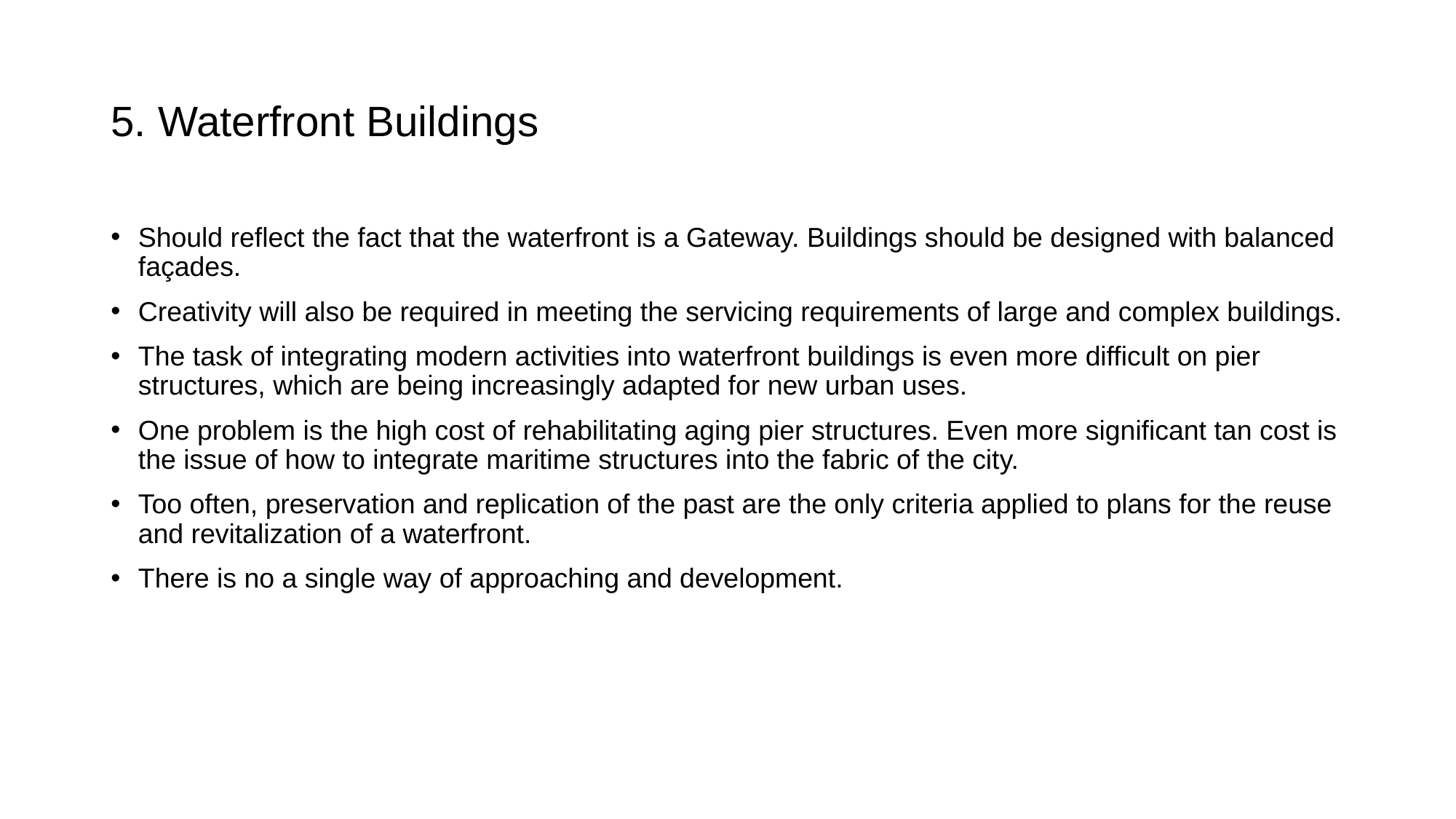

# 5. Waterfront Buildings
Should reflect the fact that the waterfront is a Gateway. Buildings should be designed with balanced façades.
Creativity will also be required in meeting the servicing requirements of large and complex buildings.
The task of integrating modern activities into waterfront buildings is even more difficult on pier structures, which are being increasingly adapted for new urban uses.
One problem is the high cost of rehabilitating aging pier structures. Even more significant tan cost is the issue of how to integrate maritime structures into the fabric of the city.
Too often, preservation and replication of the past are the only criteria applied to plans for the reuse and revitalization of a waterfront.
There is no a single way of approaching and development.